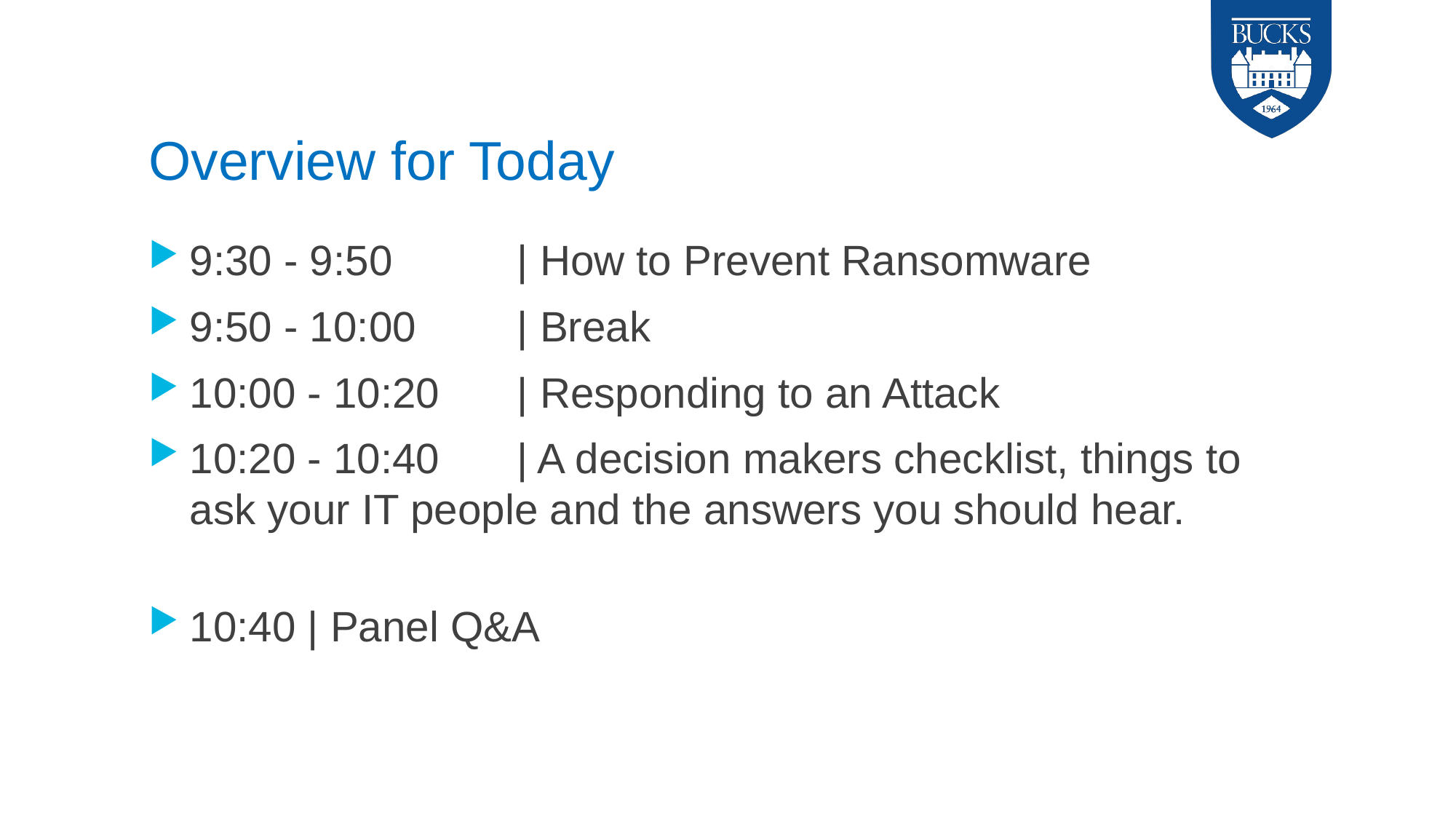

# Overview for Today
9:30 - 9:50		| How to Prevent Ransomware
9:50 - 10:00 	| Break
10:00 - 10:20 	| Responding to an Attack
10:20 - 10:40 	| A decision makers checklist, things to ask your IT people and the answers you should hear.
10:40 | Panel Q&A